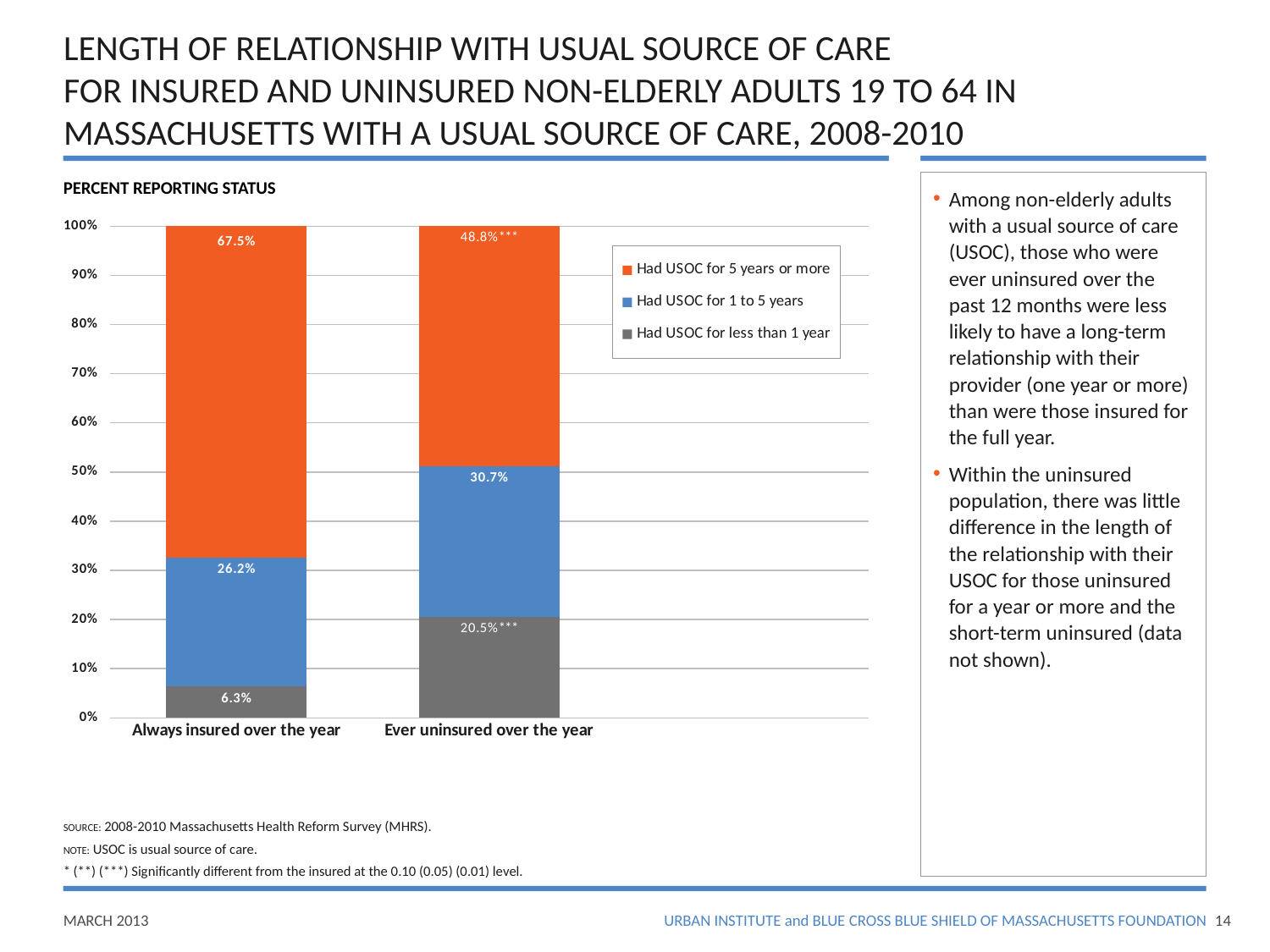

# LENGTH OF RELATIONSHIP WITH USUAL SOURCE OF CARE FOR INSURED AND UNINSURED NON-ELDERLY ADULTS 19 TO 64 IN MASSACHUSETTS WITH A USUAL SOURCE OF CARE, 2008-2010

PERCENT REPORTING STATUS
Among non-elderly adults  with a usual source of care (USOC), those who were  ever uninsured over the past 12 months were less likely to have a long-term relationship with their provider (one year or more) than were those insured for the full year.
Within the uninsured population, there was little difference in the length of the relationship with their  USOC for those uninsured for a year or more and the short-term uninsured (data not shown).

### Chart

| Category | Had USOC for less than 1 year | Had USOC for 1 to 5 years | Had USOC for 5 years or more |
|---|---|---|---|
| Always insured over the year | 0.063311141 | 0.2619635700000001 | 0.6747252900000006 |
| Ever uninsured over the year | 0.20525783000000006 | 0.3069564300000001 | 0.48778574 |
SOURCE: 2008-2010 Massachusetts Health Reform Survey (MHRS).
NOTE: USOC is usual source of care.
* (**) (***) Significantly different from the insured at the 0.10 (0.05) (0.01) level.
14